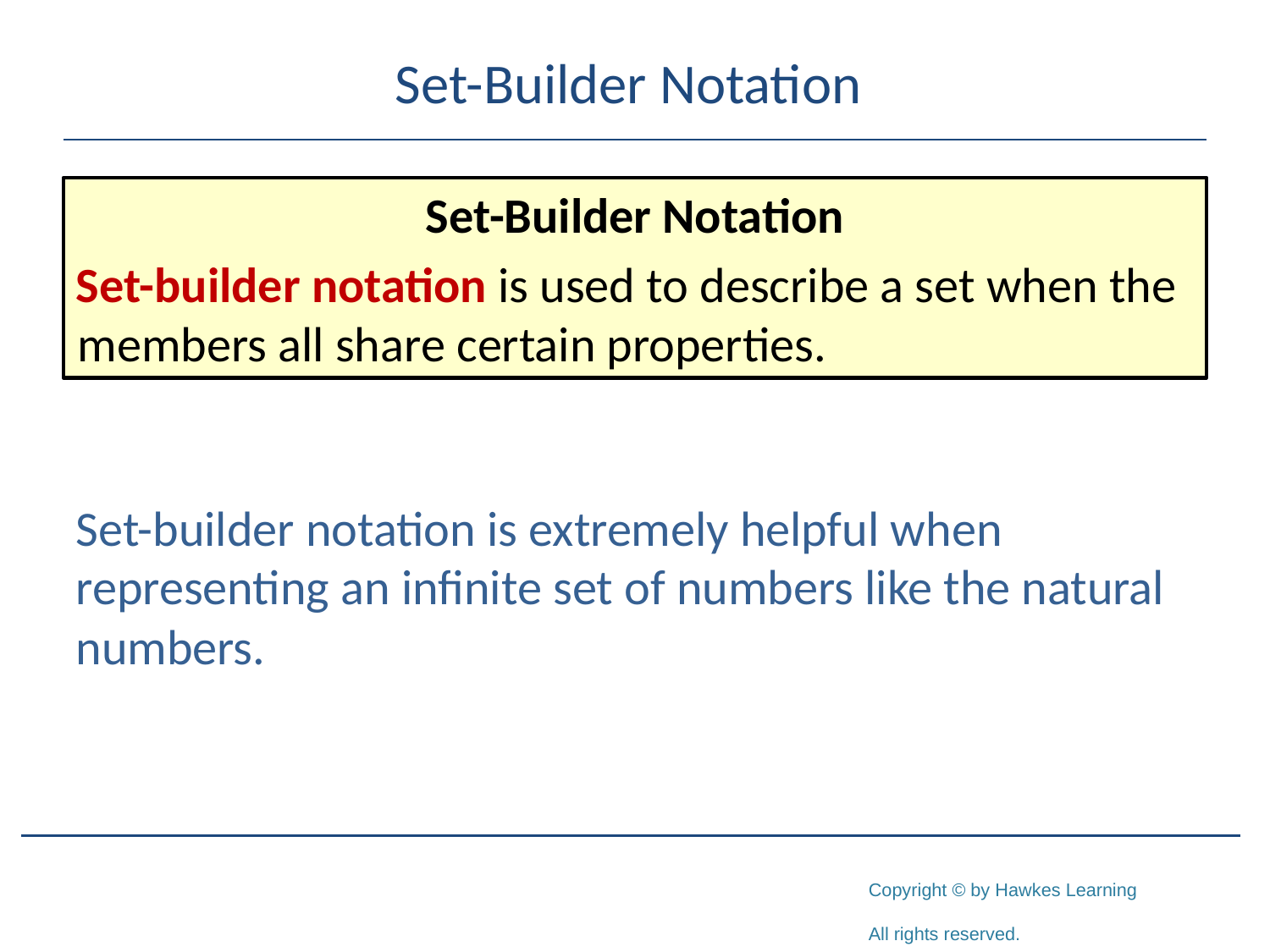

# Set-Builder Notation
Set-Builder Notation
Set-builder notation is used to describe a set when the members all share certain properties.

Set-builder notation is extremely helpful when representing an infinite set of numbers like the natural numbers.